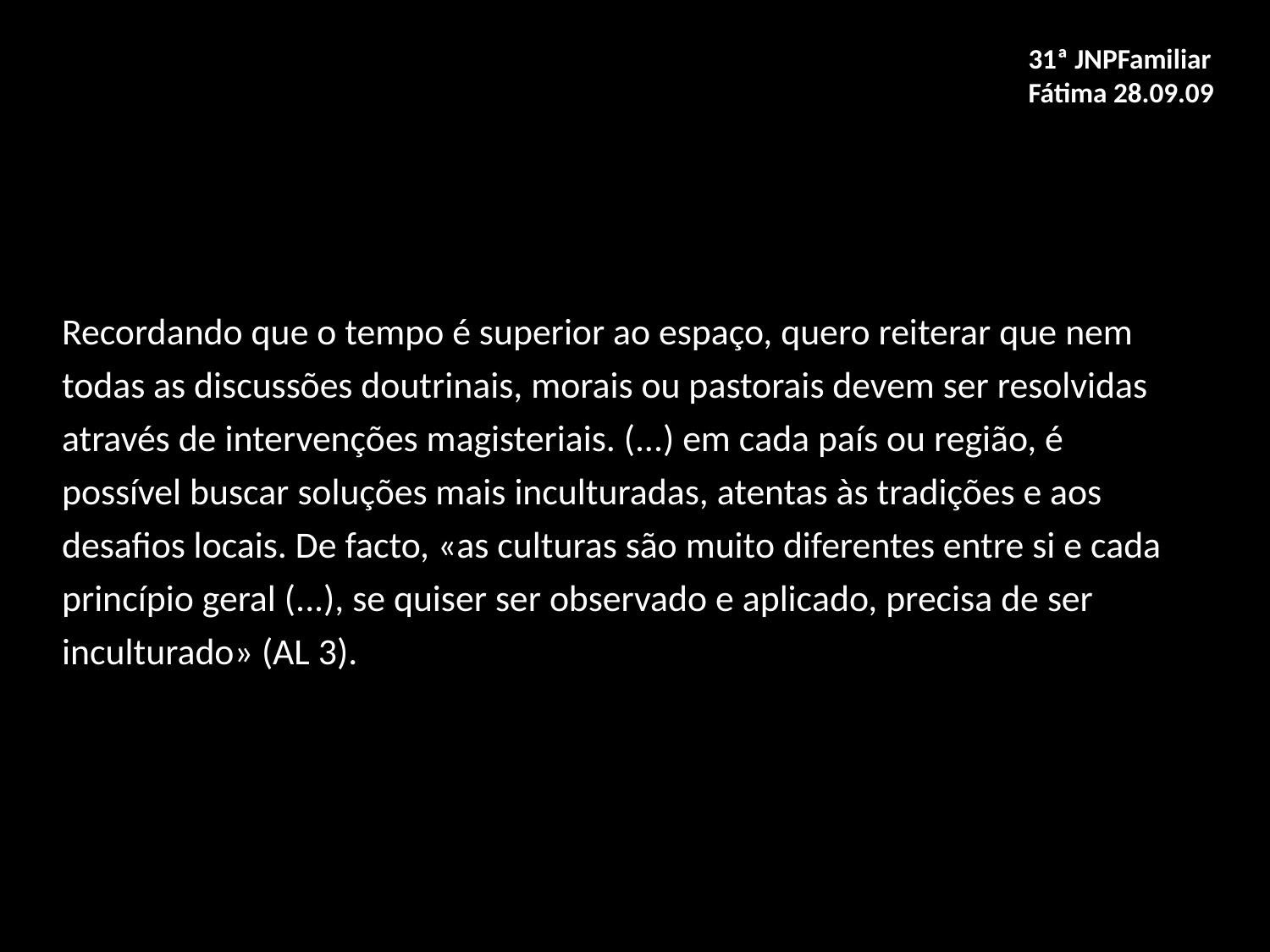

31ª JNPFamiliar
Fátima 28.09.09
Recordando que o tempo é superior ao espaço, quero reiterar que nem todas as discussões doutrinais, morais ou pastorais devem ser resolvidas através de intervenções magisteriais. (...) em cada país ou região, é possível buscar soluções mais inculturadas, atentas às tradições e aos desafios locais. De facto, «as culturas são muito diferentes entre si e cada princípio geral (...), se quiser ser observado e aplicado, precisa de ser inculturado» (AL 3).